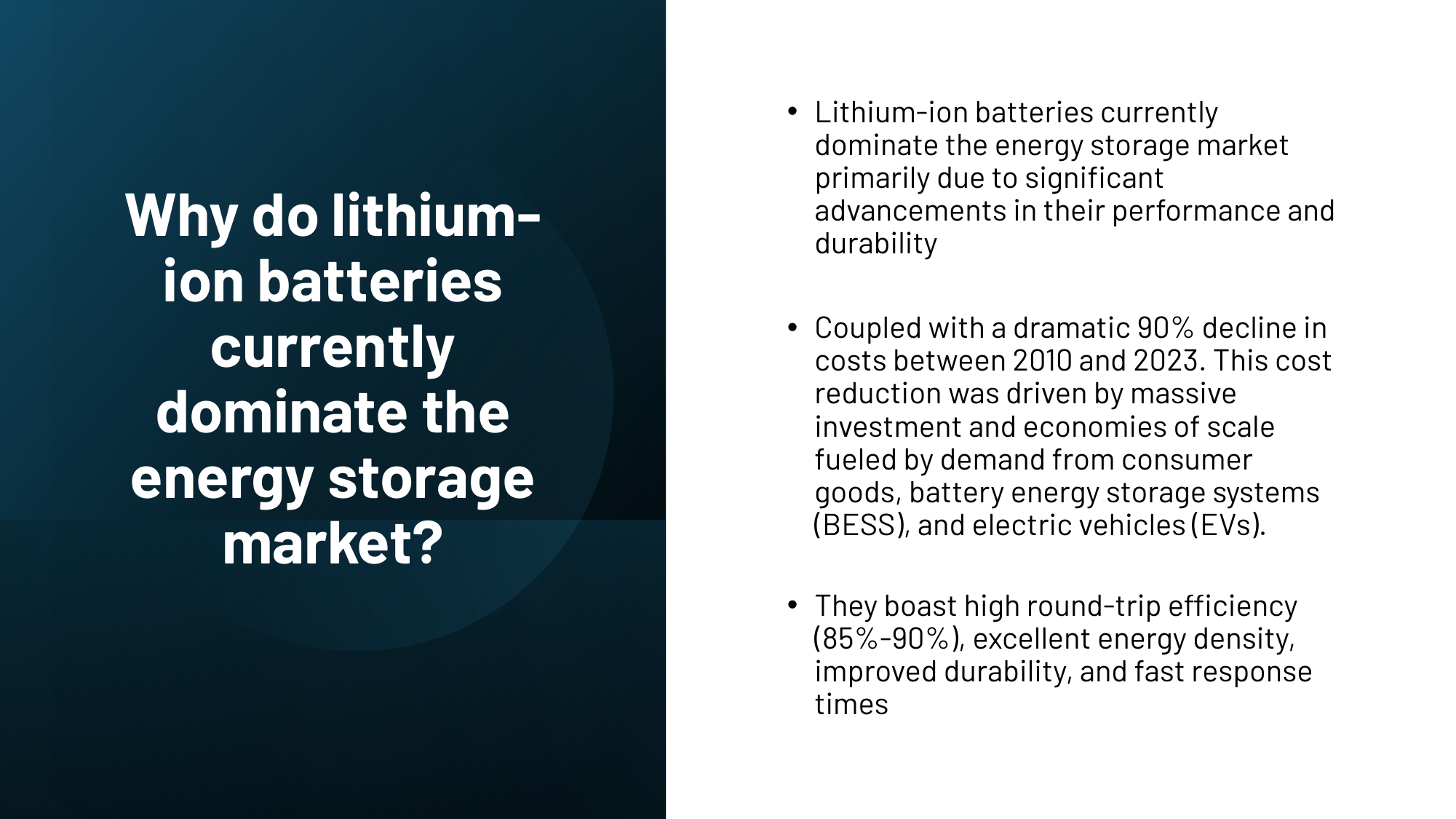

Lithium-ion batteries currently dominate the energy storage market primarily due to significant advancements in their performance and durability
Coupled with a dramatic 90% decline in costs between 2010 and 2023. This cost reduction was driven by massive investment and economies of scale fueled by demand from consumer goods, battery energy storage systems (BESS), and electric vehicles (EVs).
They boast high round-trip efficiency (85%-90%), excellent energy density, improved durability, and fast response times

# Why do lithium-ion batteries currently dominate the energy storage market?